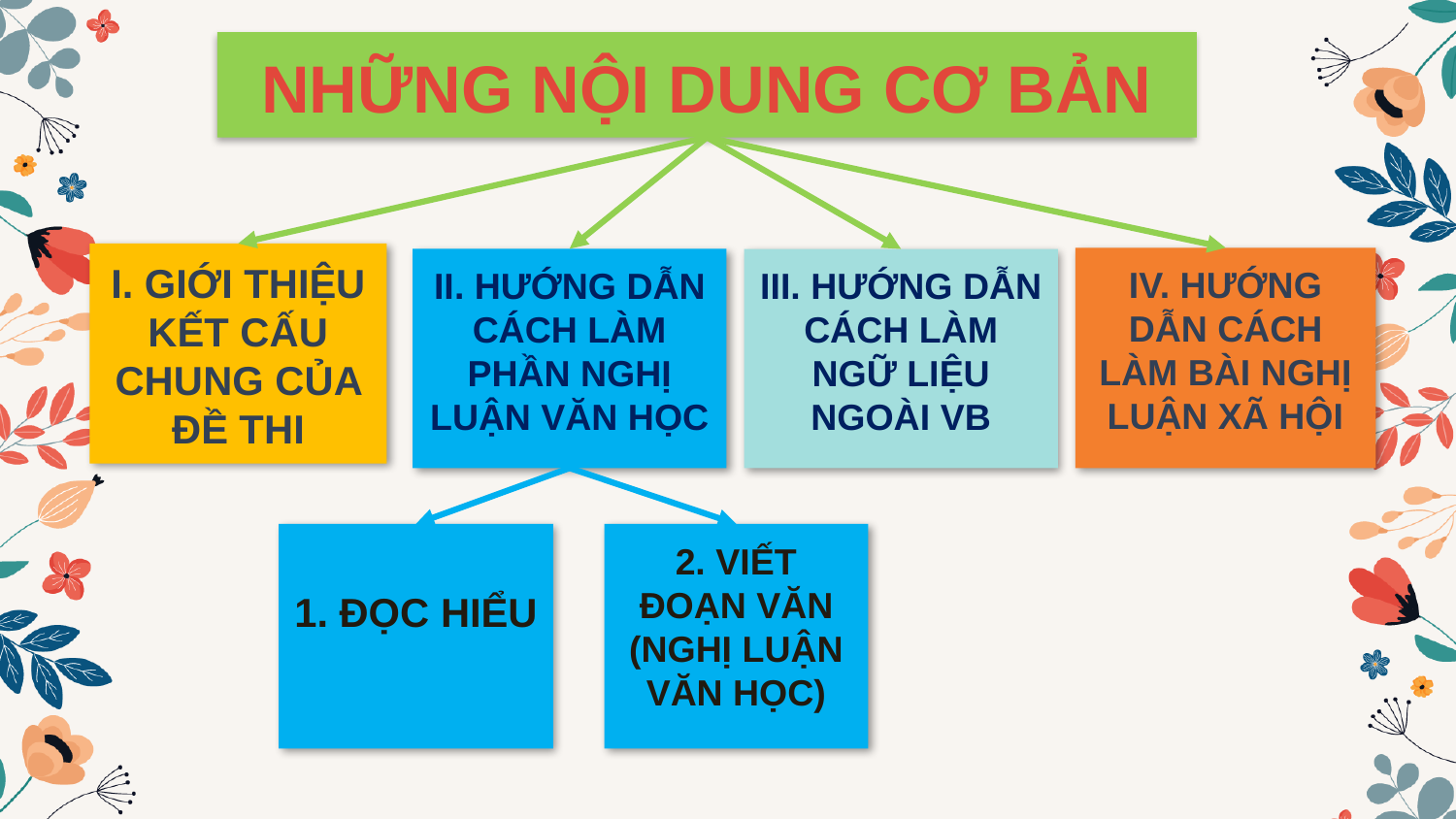

# NHỮNG NỘI DUNG CƠ BẢN
I. GIỚI THIỆU KẾT CẤU CHUNG CỦA ĐỀ THI
IV. HƯỚNG DẪN CÁCH LÀM BÀI NGHỊ LUẬN XÃ HỘI
II. HƯỚNG DẪN CÁCH LÀM PHẦN NGHỊ LUẬN VĂN HỌC
III. HƯỚNG DẪN CÁCH LÀM NGỮ LIỆU NGOÀI VB

1. ĐỌC HIỂU
2. VIẾT ĐOẠN VĂN (NGHỊ LUẬN VĂN HỌC)